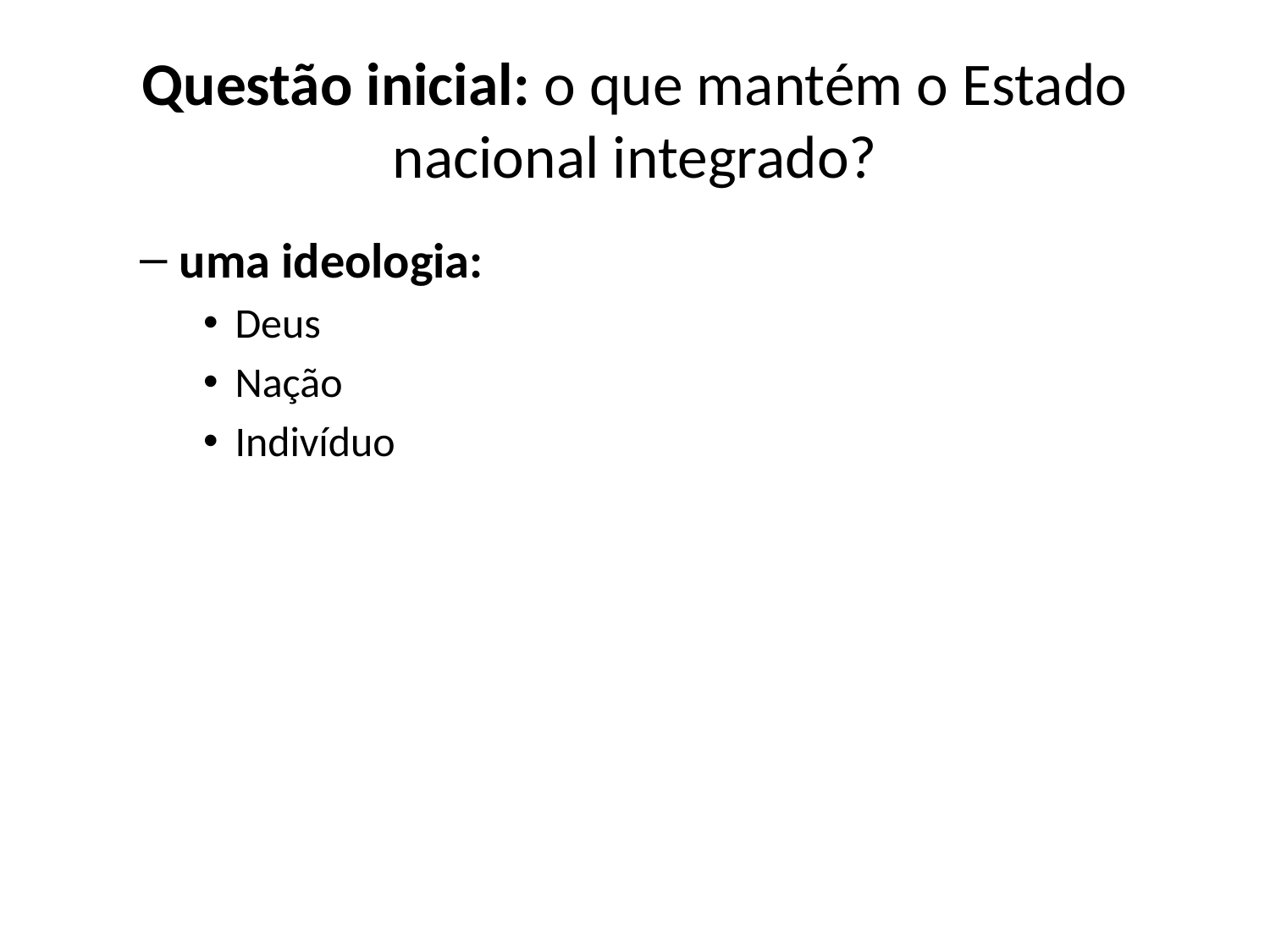

# Questão inicial: o que mantém o Estado nacional integrado?
uma ideologia:
Deus
Nação
Indivíduo